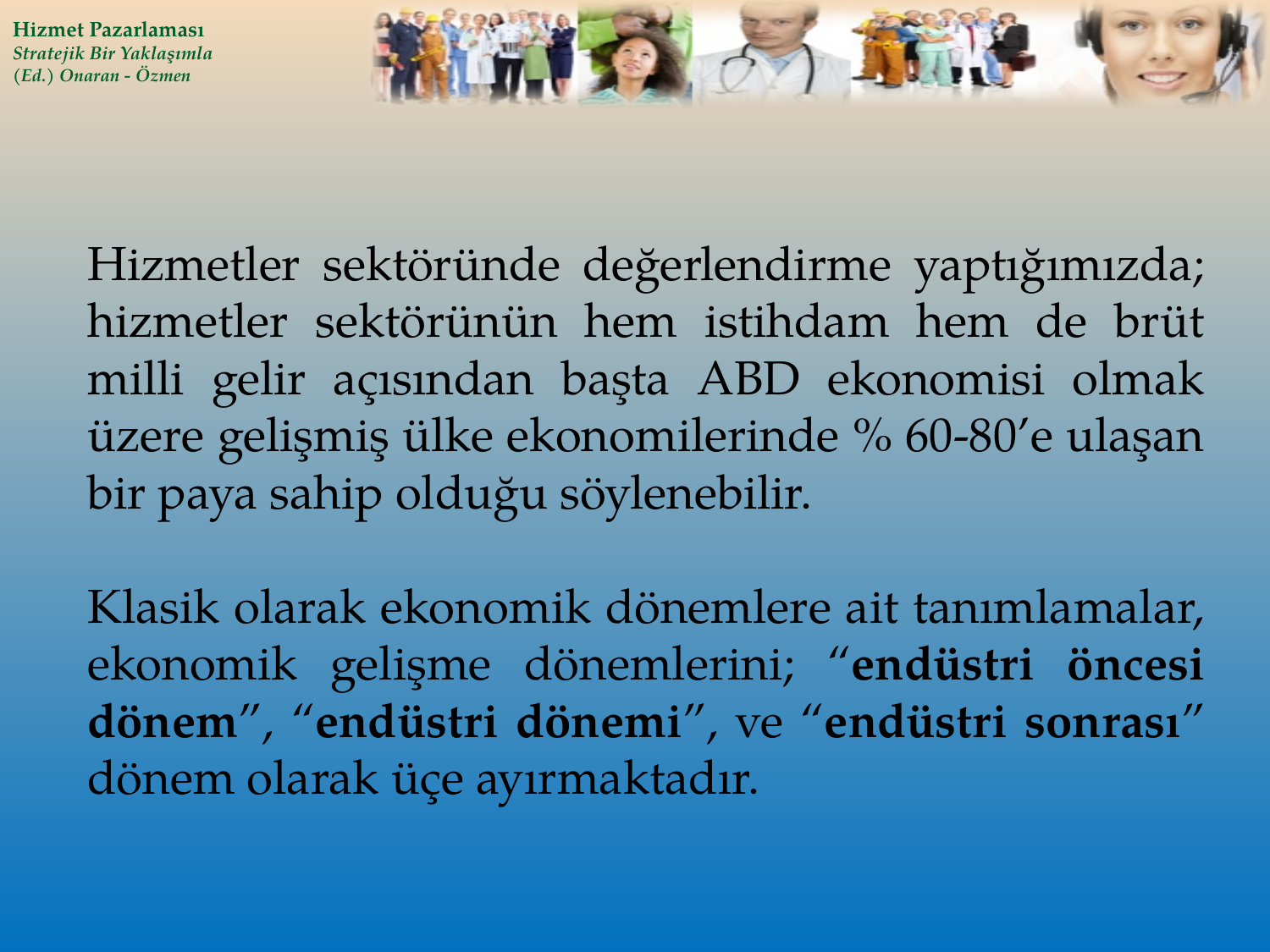

Hizmetler sektöründe değerlendirme yaptığımızda; hizmetler sektörünün hem istihdam hem de brüt milli gelir açısından başta ABD ekonomisi olmak üzere gelişmiş ülke ekonomilerinde % 60-80’e ulaşan bir paya sahip olduğu söylenebilir.

Klasik olarak ekonomik dönemlere ait tanımlamalar, ekonomik gelişme dönemlerini; “endüstri öncesi dönem”, “endüstri dönemi”, ve “endüstri sonrası” dönem olarak üçe ayırmaktadır.